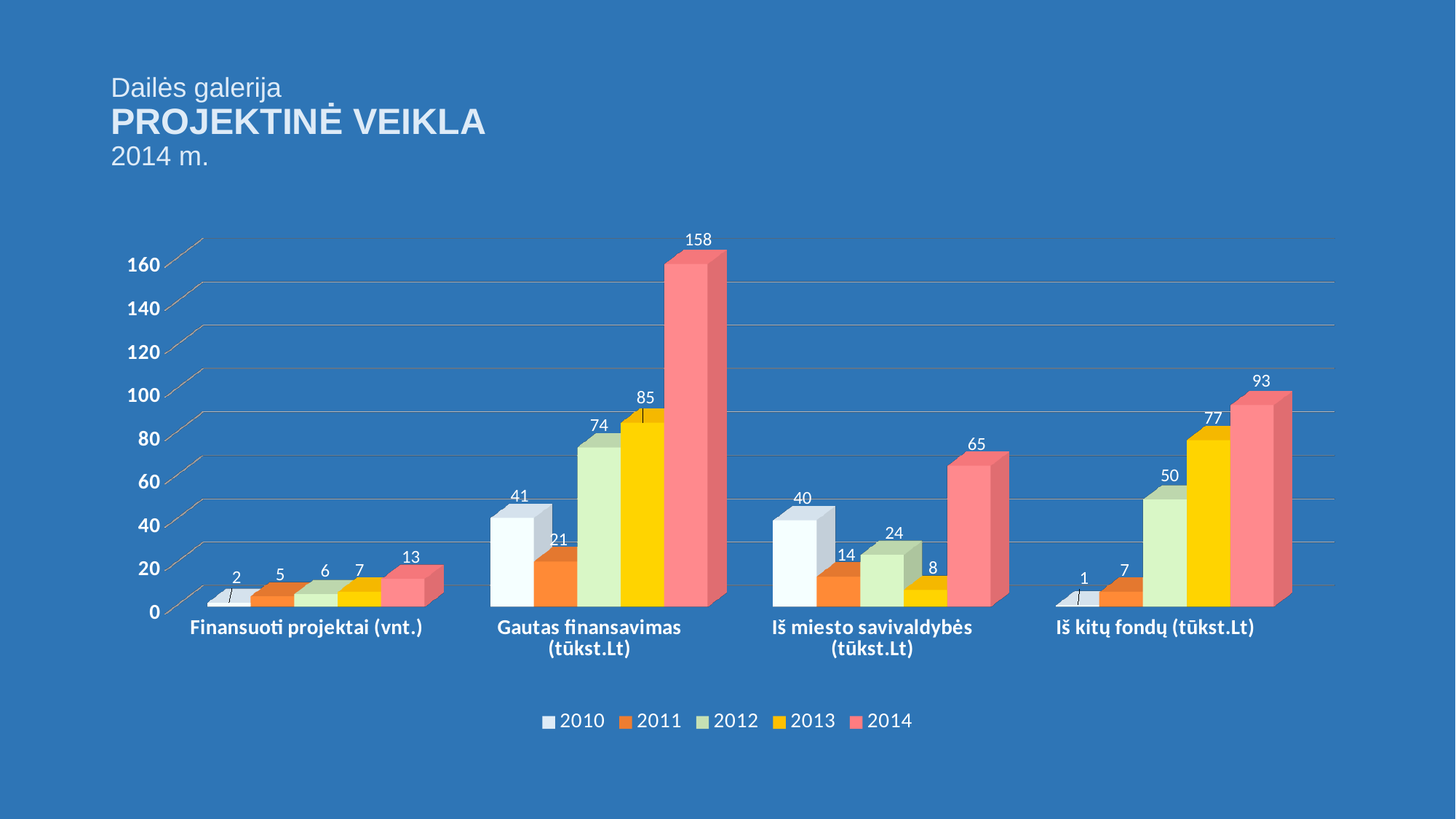

# Dailės galerija PROJEKTINĖ VEIKLA 2014 m.

[unsupported chart]